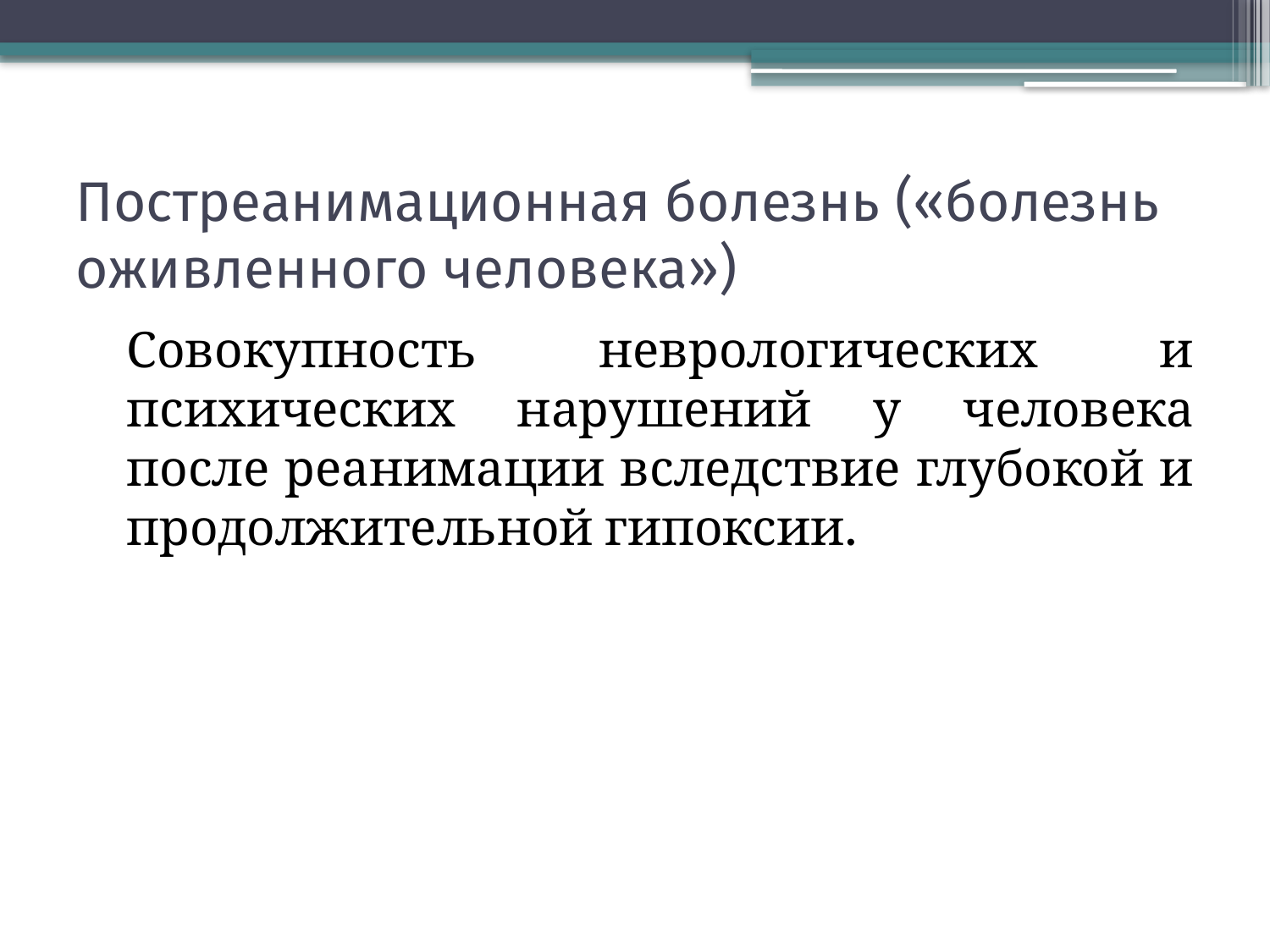

# Постреанимационная болезнь («болезнь оживленного человека»)
	Совокупность неврологических и психических нарушений у человека после реанимации вследствие глубокой и продолжительной гипоксии.